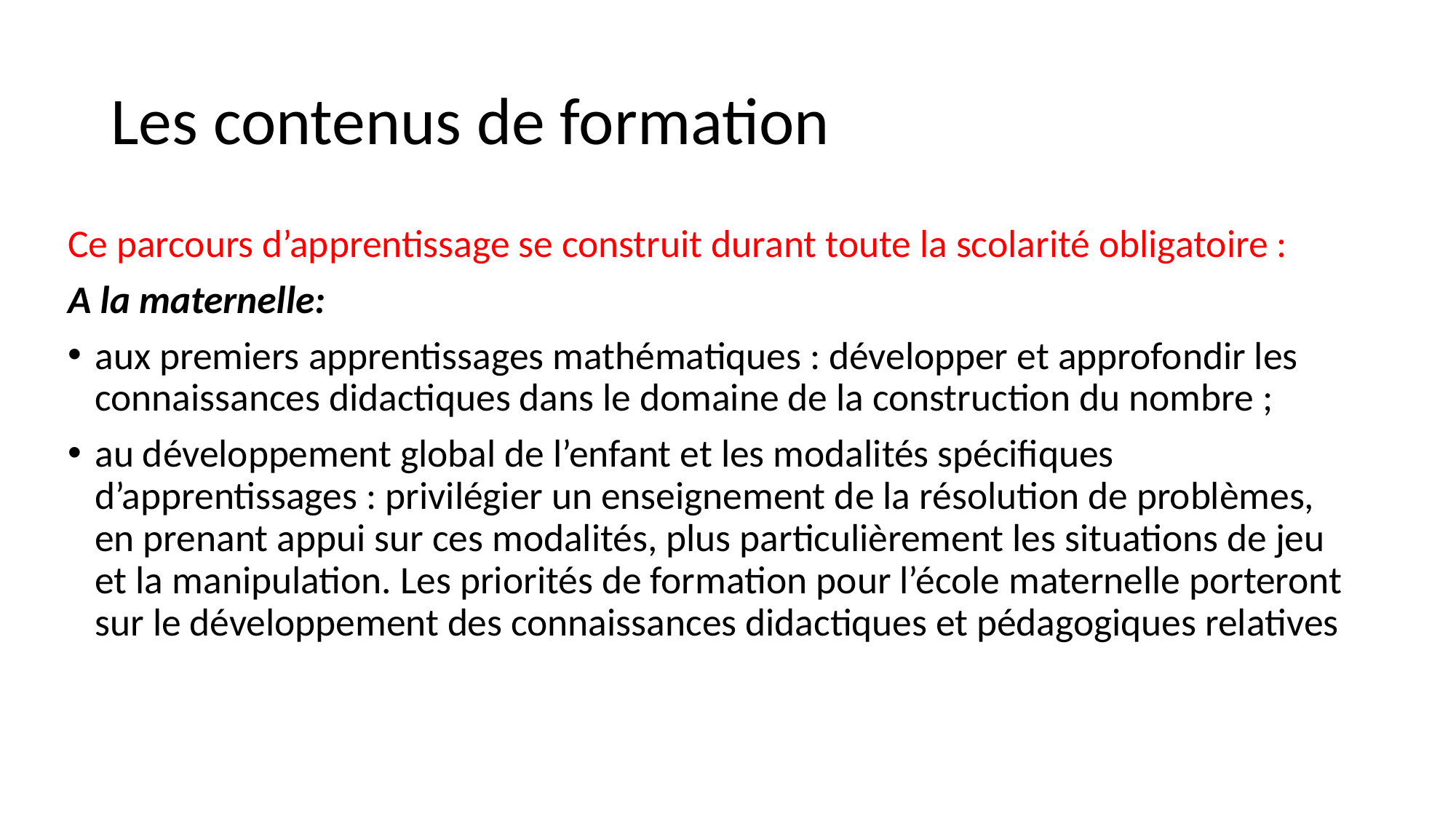

# Les contenus de formation
Ce parcours d’apprentissage se construit durant toute la scolarité obligatoire :
A la maternelle:
aux premiers apprentissages mathématiques : développer et approfondir les connaissances didactiques dans le domaine de la construction du nombre ;
au développement global de l’enfant et les modalités spécifiques d’apprentissages : privilégier un enseignement de la résolution de problèmes, en prenant appui sur ces modalités, plus particulièrement les situations de jeu et la manipulation. Les priorités de formation pour l’école maternelle porteront sur le développement des connaissances didactiques et pédagogiques relatives